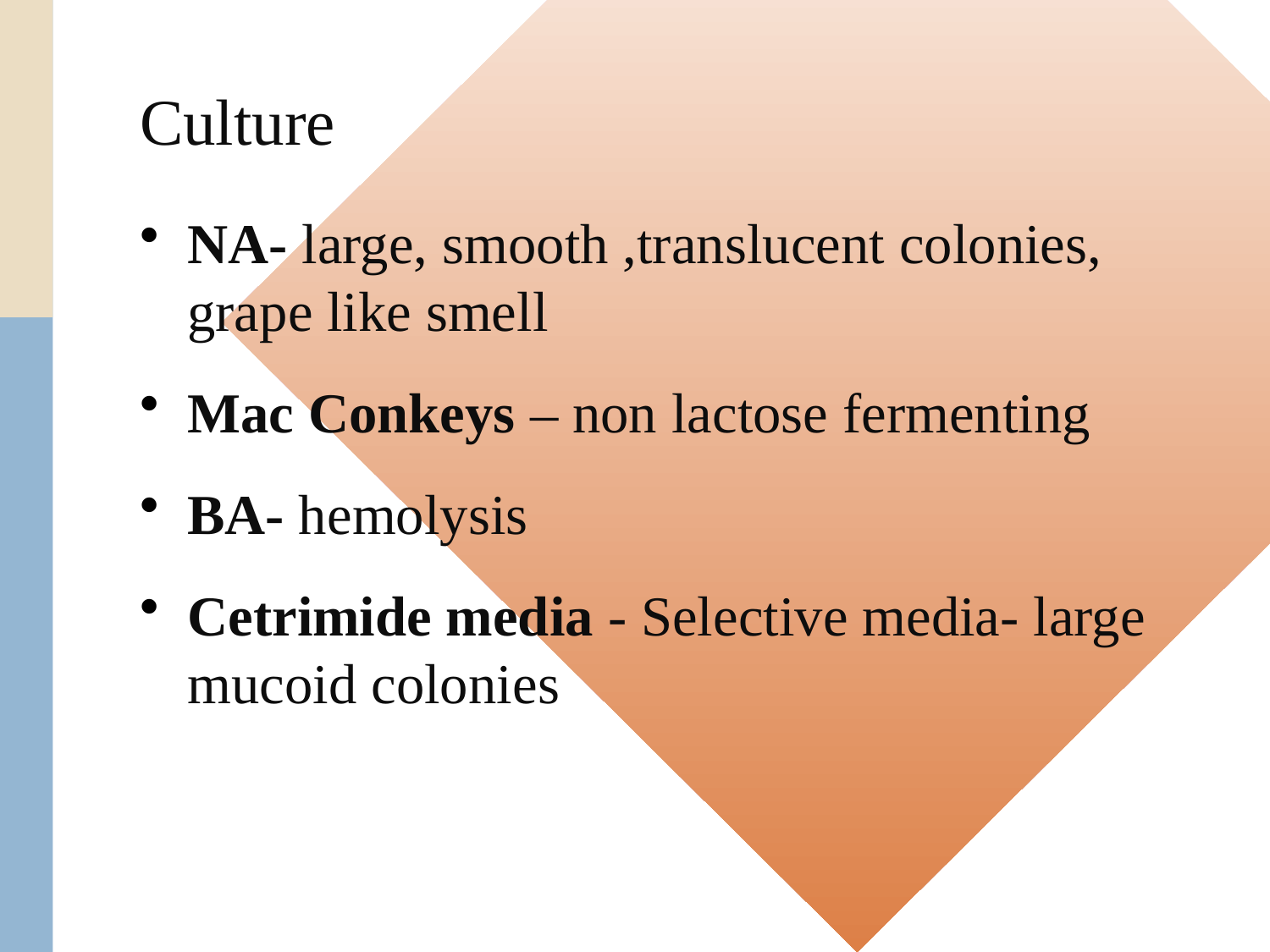

# Culture
NA- large, smooth ,translucent colonies, grape like smell
Mac Conkeys – non lactose fermenting
BA- hemolysis
Cetrimide media - Selective media- large mucoid colonies